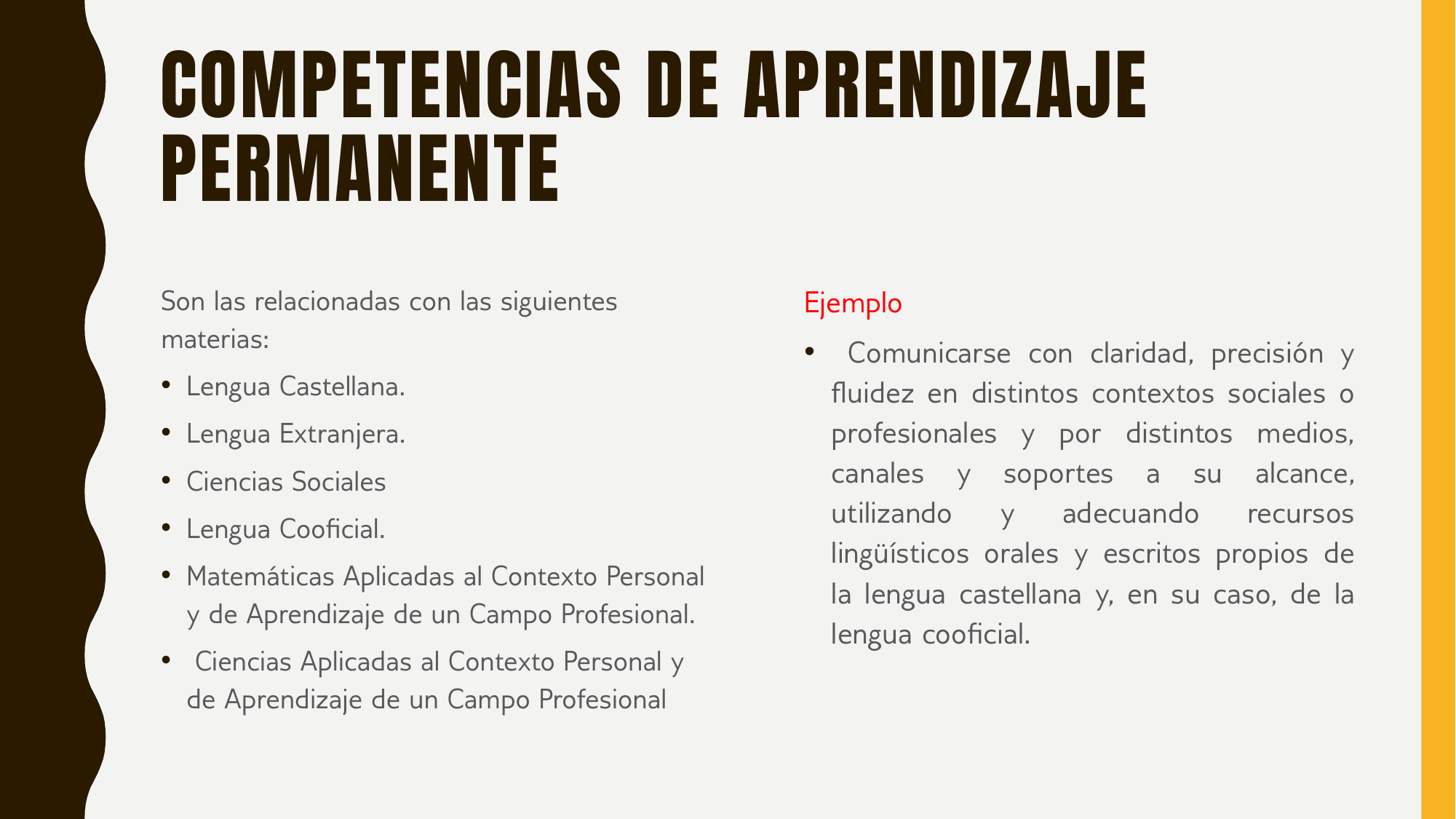

# Competencias de aprendizaje permanente
Son las relacionadas con las siguientes materias:
Lengua Castellana.
Lengua Extranjera.
Ciencias Sociales
Lengua Cooficial.
Matemáticas Aplicadas al Contexto Personal y de Aprendizaje de un Campo Profesional.
 Ciencias Aplicadas al Contexto Personal y de Aprendizaje de un Campo Profesional
Ejemplo
 Comunicarse con claridad, precisión y fluidez en distintos contextos sociales o profesionales y por distintos medios, canales y soportes a su alcance, utilizando y adecuando recursos lingüísticos orales y escritos propios de la lengua castellana y, en su caso, de la lengua cooficial.